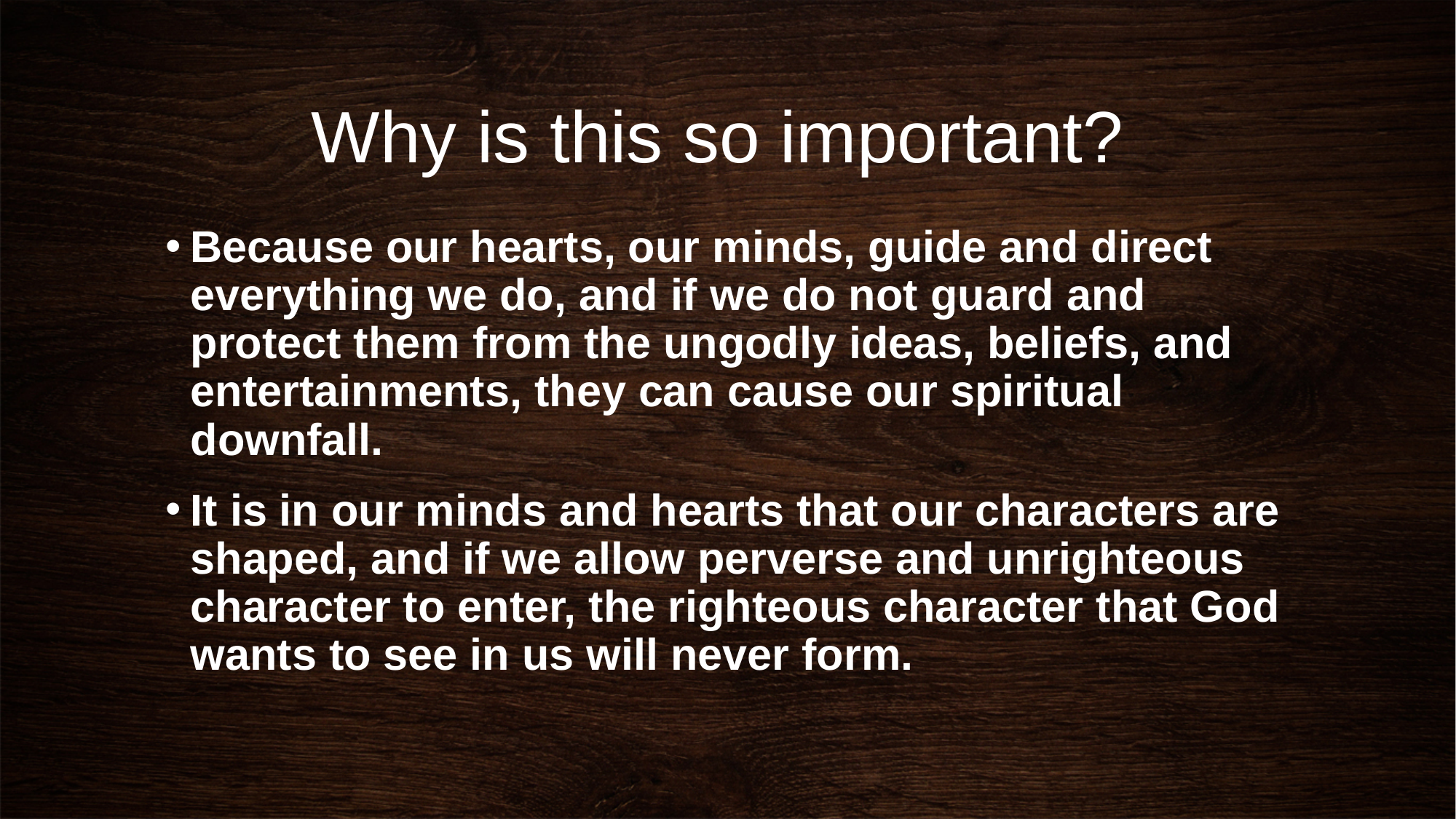

# Why is this so important?
Because our hearts, our minds, guide and direct everything we do, and if we do not guard and protect them from the ungodly ideas, beliefs, and entertainments, they can cause our spiritual downfall.
It is in our minds and hearts that our characters are shaped, and if we allow perverse and unrighteous character to enter, the righteous character that God wants to see in us will never form.